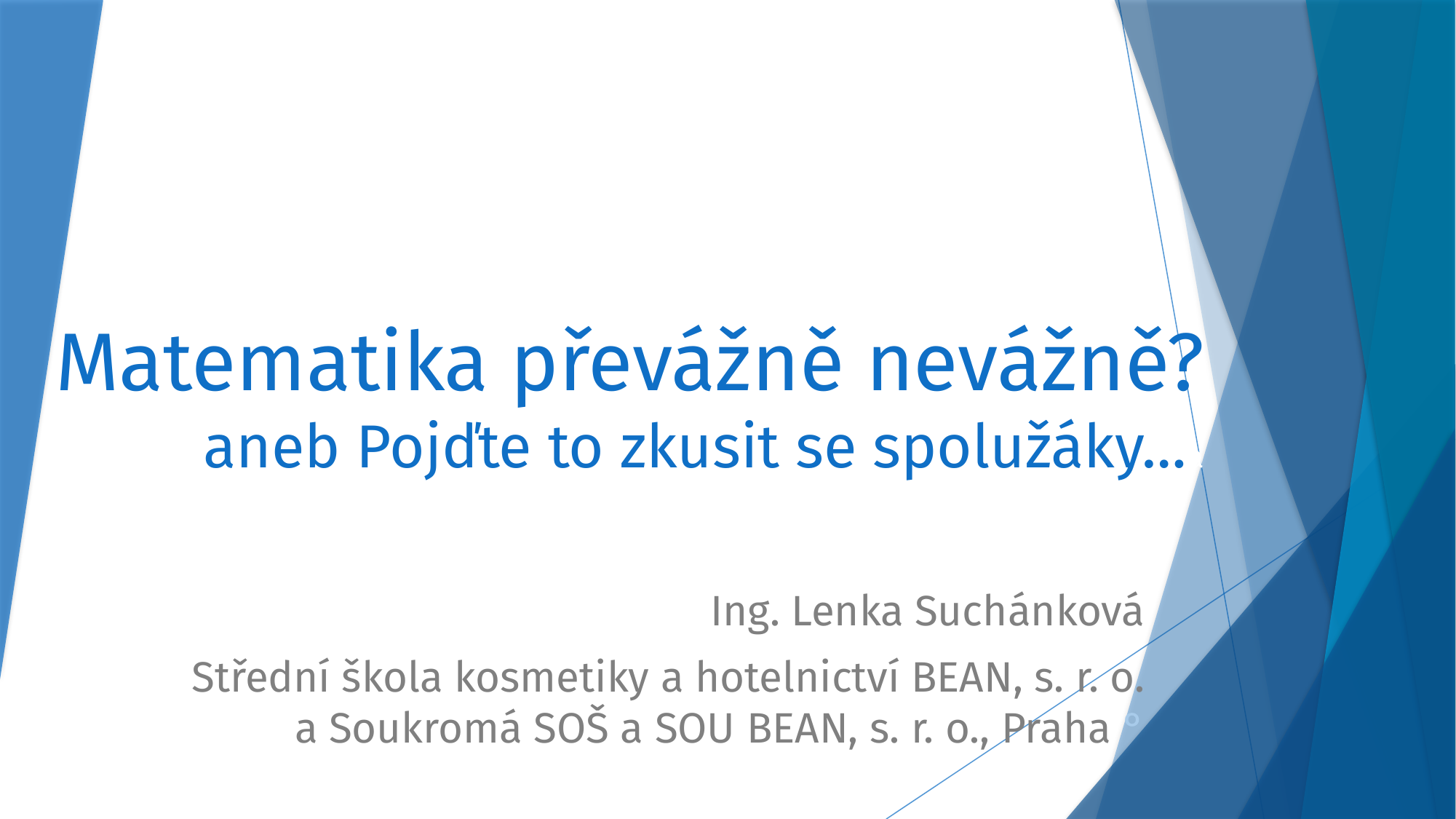

# Matematika převážně nevážně? aneb Pojďte to zkusit se spolužáky…a
Ing. Lenka Suchánková
Střední škola kosmetiky a hotelnictví BEAN, s. r. o.
a Soukromá SOŠ a SOU BEAN, s. r. o., Praha °